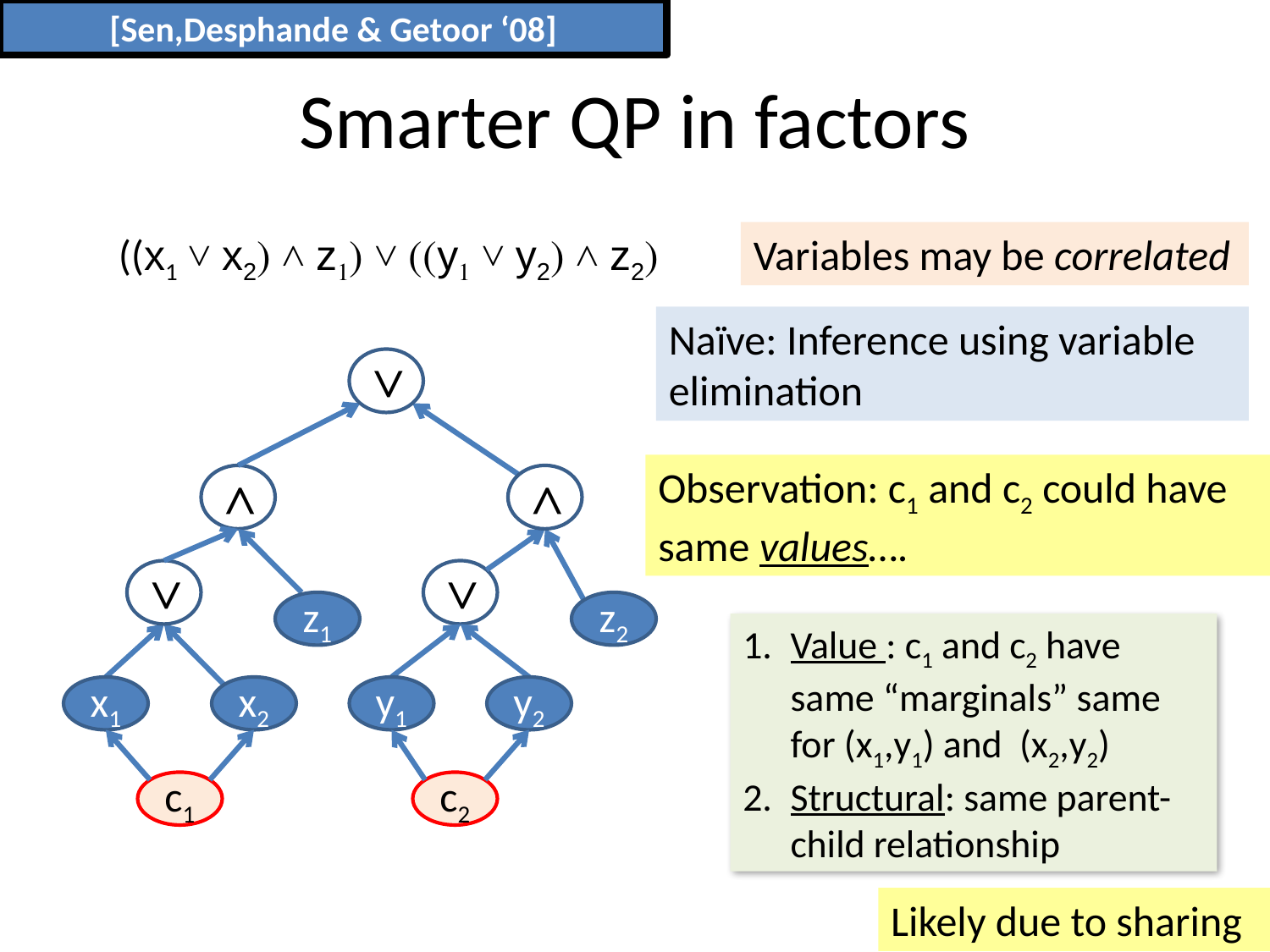

[Sen,Desphande & Getoor ‘08]
# Smarter QP in factors
((x1 ˅ x2) ˄ z1) ˅ ((y1 ˅ y2) ˄ z2)
Variables may be correlated
Naïve: Inference using variable elimination
˅
˄
˄
z1
z2
Observation: c1 and c2 could have same values….
˅
x1
x2
˅
y1
y2
Value : c1 and c2 have same “marginals” same for (x1,y1) and  (x2,y2)
Structural: same parent-child relationship
c1
c2
42
Likely due to sharing